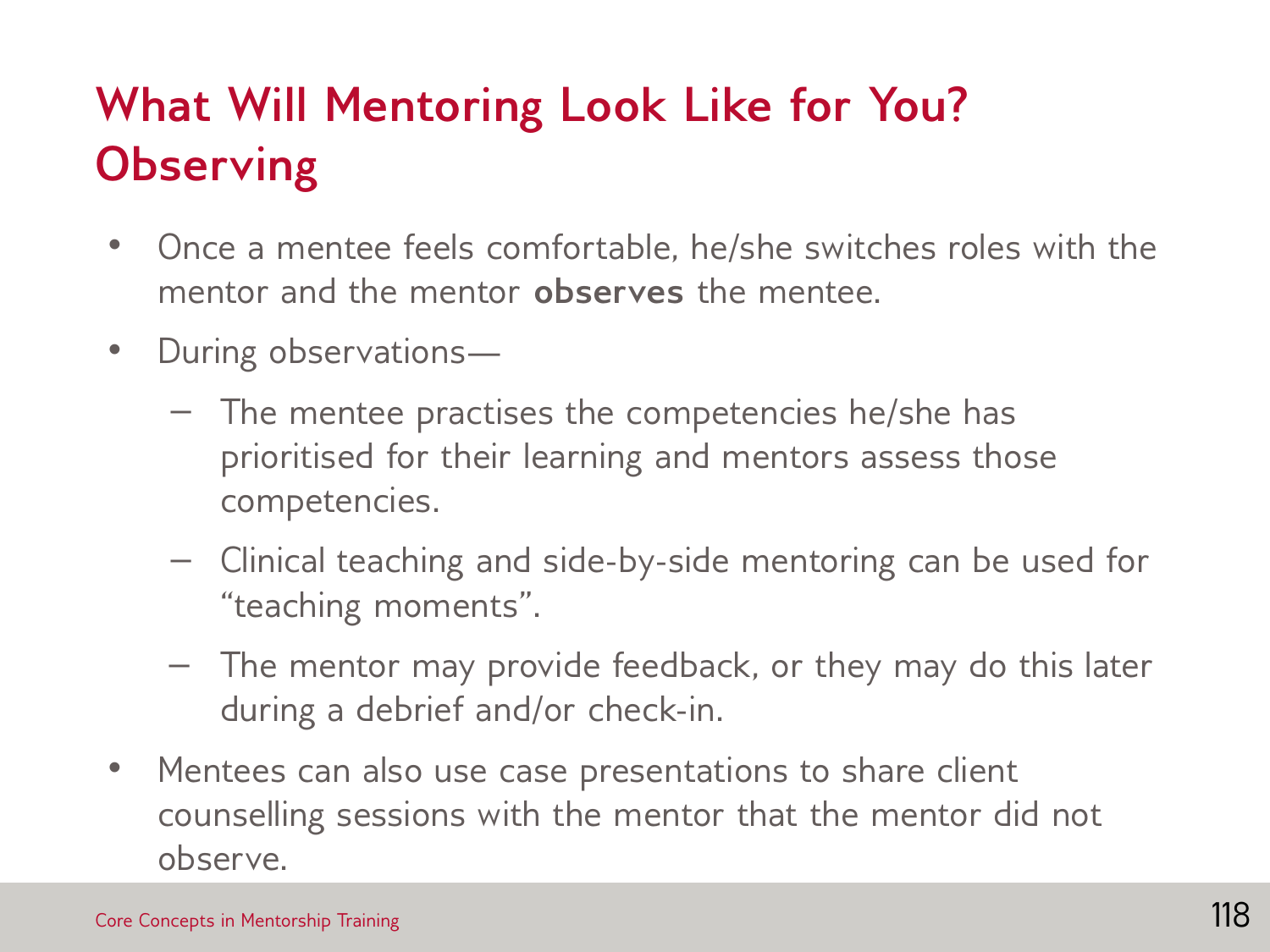

# What Will Mentoring Look Like for You? Observing
Once a mentee feels comfortable, he/she switches roles with the mentor and the mentor observes the mentee.
During observations—
The mentee practises the competencies he/she has prioritised for their learning and mentors assess those competencies.
Clinical teaching and side-by-side mentoring can be used for “teaching moments”.
The mentor may provide feedback, or they may do this later during a debrief and/or check-in.
Mentees can also use case presentations to share client counselling sessions with the mentor that the mentor did not observe.

118